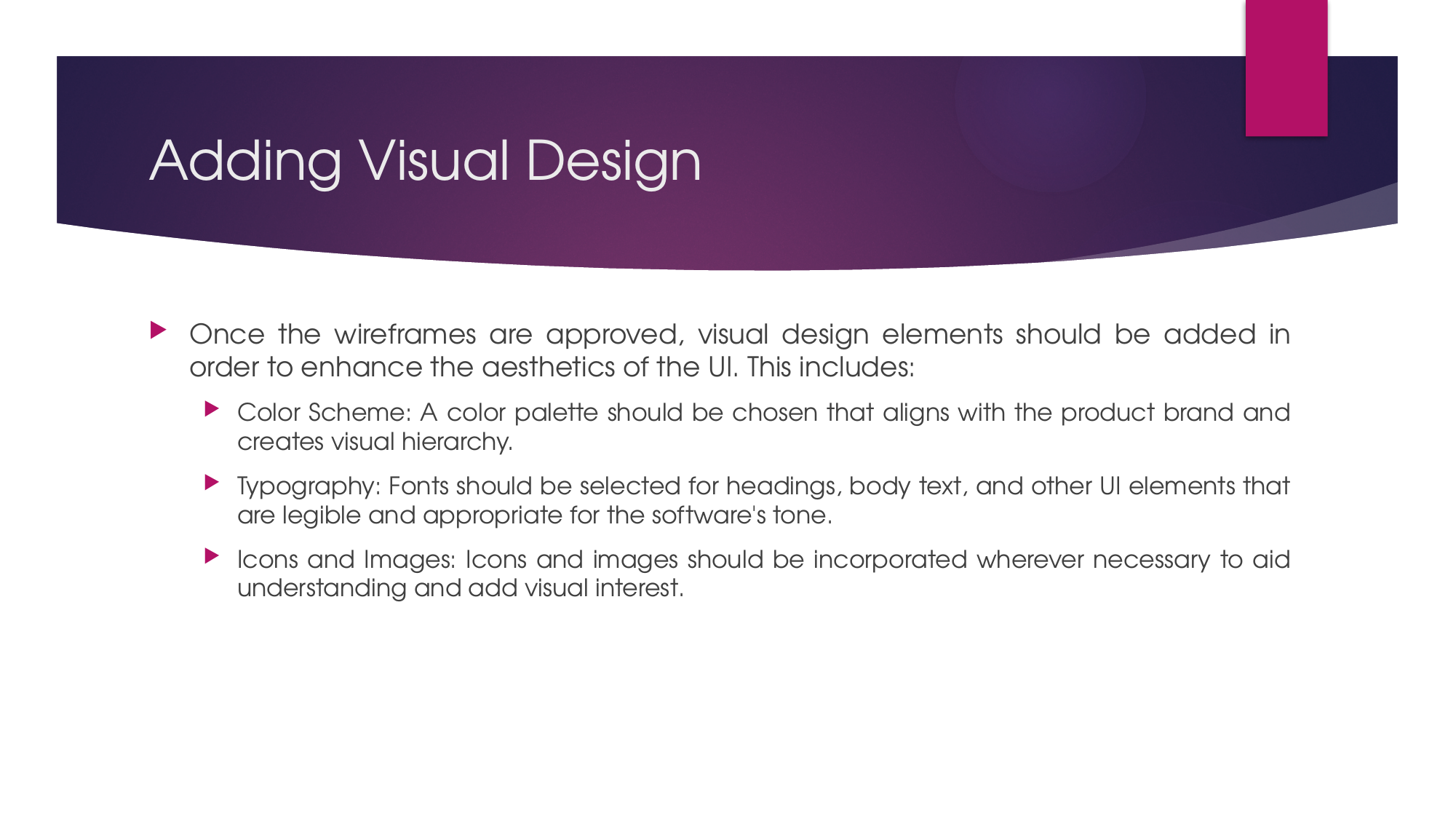

# Adding Visual Design
Once the wireframes are approved, visual design elements should be added in order to enhance the aesthetics of the UI. This includes:
Color Scheme: A color palette should be chosen that aligns with the product brand and creates visual hierarchy.
Typography: Fonts should be selected for headings, body text, and other UI elements that are legible and appropriate for the software's tone.
Icons and Images: Icons and images should be incorporated wherever necessary to aid understanding and add visual interest.